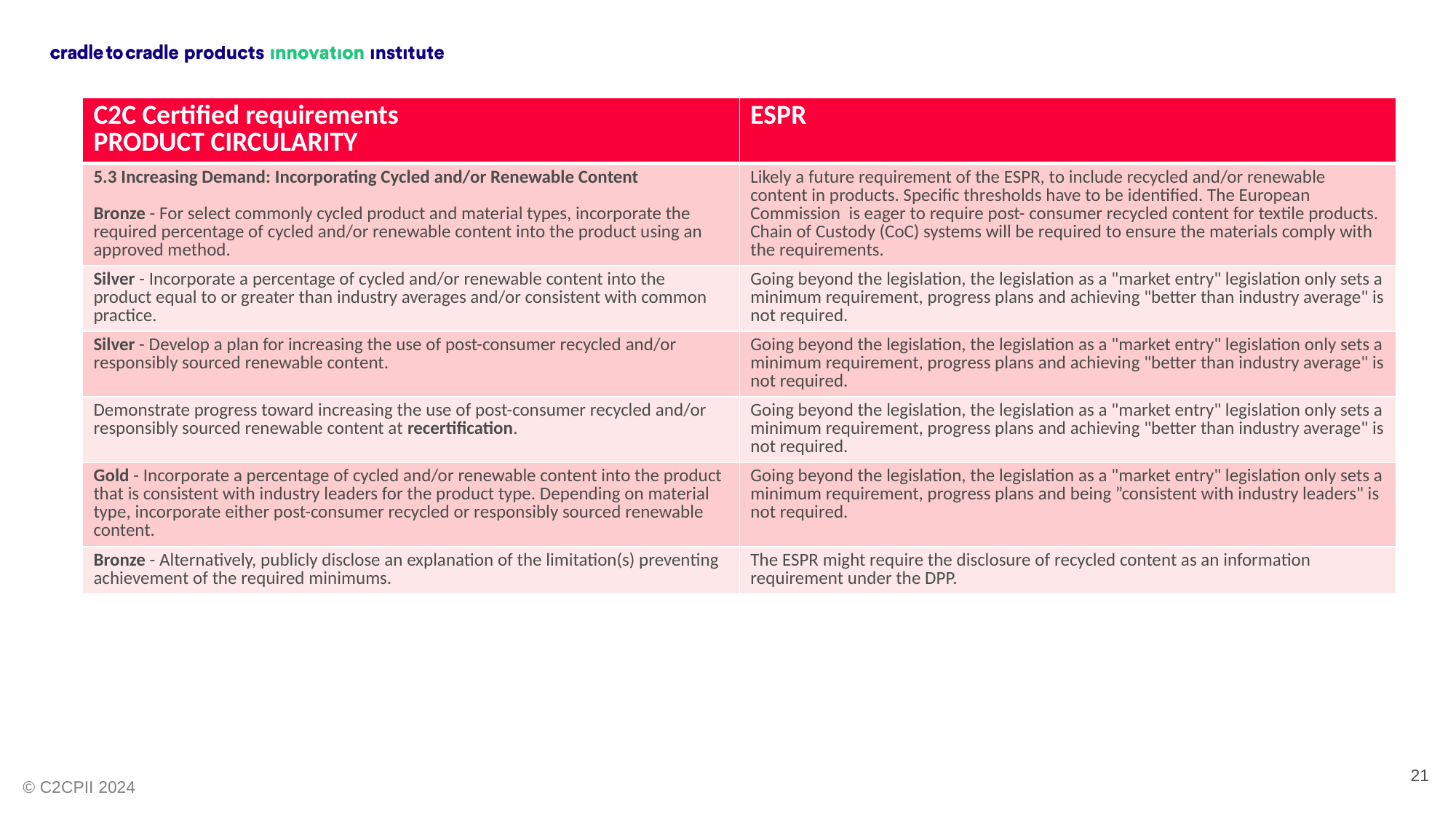

| C2C Certified requirements PRODUCT CIRCULARITY | ESPR |
| --- | --- |
| 5.3 Increasing Demand: Incorporating Cycled and/or Renewable Content Bronze - For select commonly cycled product and material types, incorporate the required percentage of cycled and/or renewable content into the product using an approved method. | Likely a future requirement of the ESPR, to include recycled and/or renewable content in products. Specific thresholds have to be identified. The European Commission is eager to require post- consumer recycled content for textile products. Chain of Custody (CoC) systems will be required to ensure the materials comply with the requirements. |
| Silver - Incorporate a percentage of cycled and/or renewable content into the product equal to or greater than industry averages and/or consistent with common practice. | Going beyond the legislation, the legislation as a "market entry" legislation only sets a minimum requirement, progress plans and achieving "better than industry average" is not required. |
| Silver - Develop a plan for increasing the use of post-consumer recycled and/or responsibly sourced renewable content. | Going beyond the legislation, the legislation as a "market entry" legislation only sets a minimum requirement, progress plans and achieving "better than industry average" is not required. |
| Demonstrate progress toward increasing the use of post-consumer recycled and/or responsibly sourced renewable content at recertification. | Going beyond the legislation, the legislation as a "market entry" legislation only sets a minimum requirement, progress plans and achieving "better than industry average" is not required. |
| Gold - Incorporate a percentage of cycled and/or renewable content into the product that is consistent with industry leaders for the product type. Depending on material type, incorporate either post-consumer recycled or responsibly sourced renewable content. | Going beyond the legislation, the legislation as a "market entry" legislation only sets a minimum requirement, progress plans and being ”consistent with industry leaders" is not required. |
| Bronze - Alternatively, publicly disclose an explanation of the limitation(s) preventing achievement of the required minimums. | The ESPR might require the disclosure of recycled content as an information requirement under the DPP. |
21